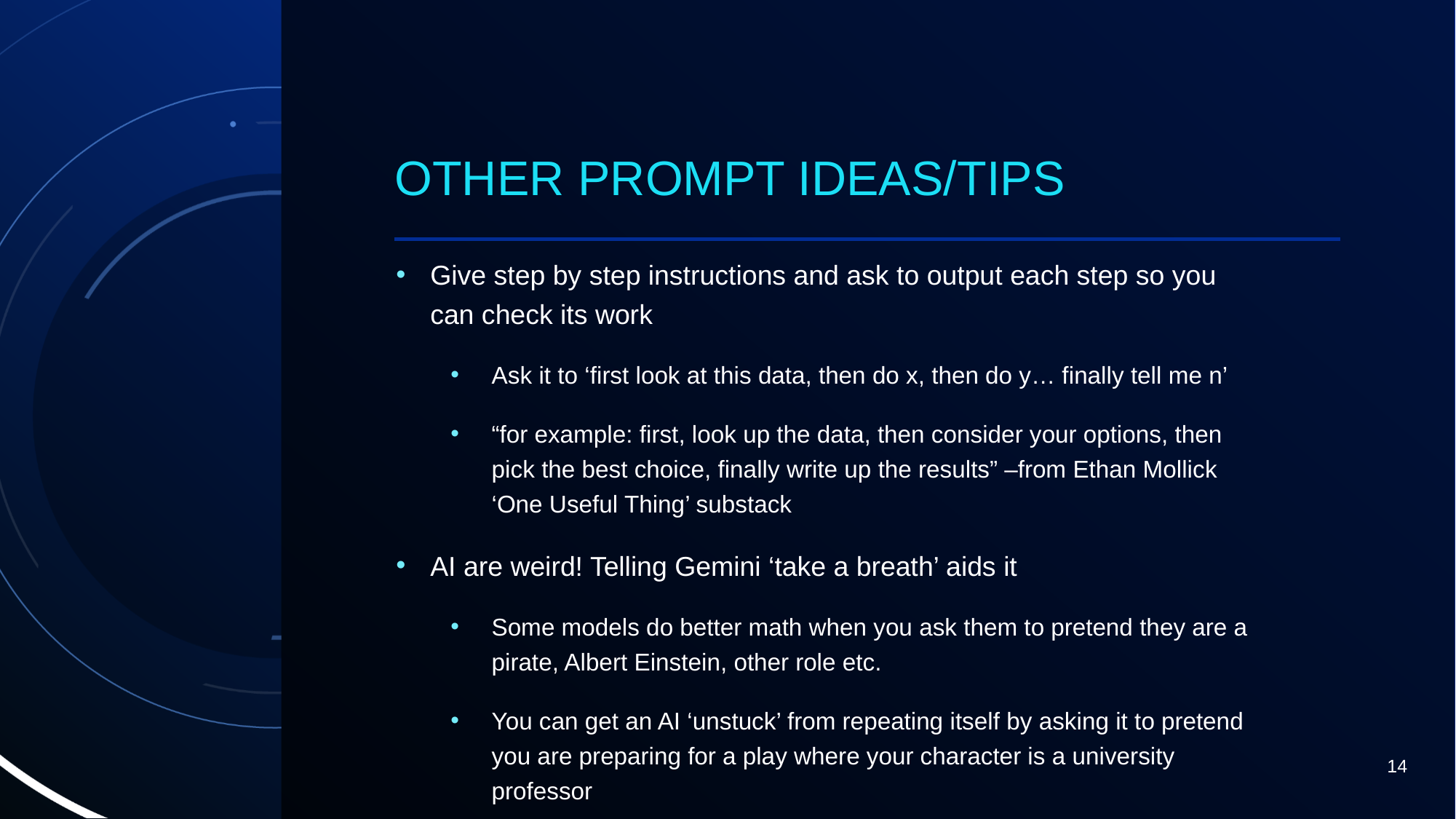

# Other prompt ideas/tips
Give step by step instructions and ask to output each step so you can check its work
Ask it to ‘first look at this data, then do x, then do y… finally tell me n’
“for example: first, look up the data, then consider your options, then pick the best choice, finally write up the results” –from Ethan Mollick ‘One Useful Thing’ substack
AI are weird! Telling Gemini ‘take a breath’ aids it
Some models do better math when you ask them to pretend they are a pirate, Albert Einstein, other role etc.
You can get an AI ‘unstuck’ from repeating itself by asking it to pretend you are preparing for a play where your character is a university professor

14